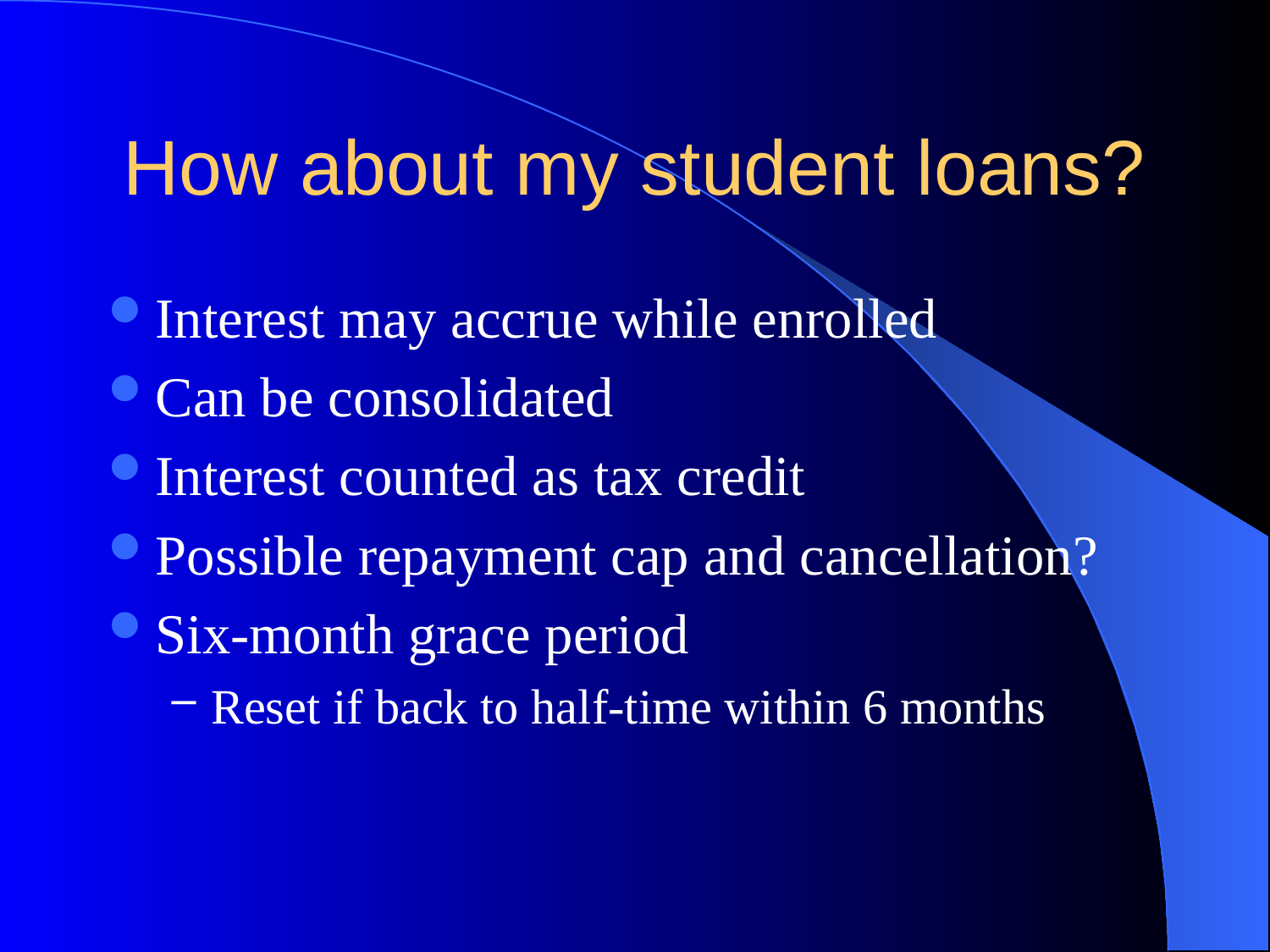

# How about my student loans?
Interest may accrue while enrolled
Can be consolidated
Interest counted as tax credit
Possible repayment cap and cancellation?
Six-month grace period
Reset if back to half-time within 6 months